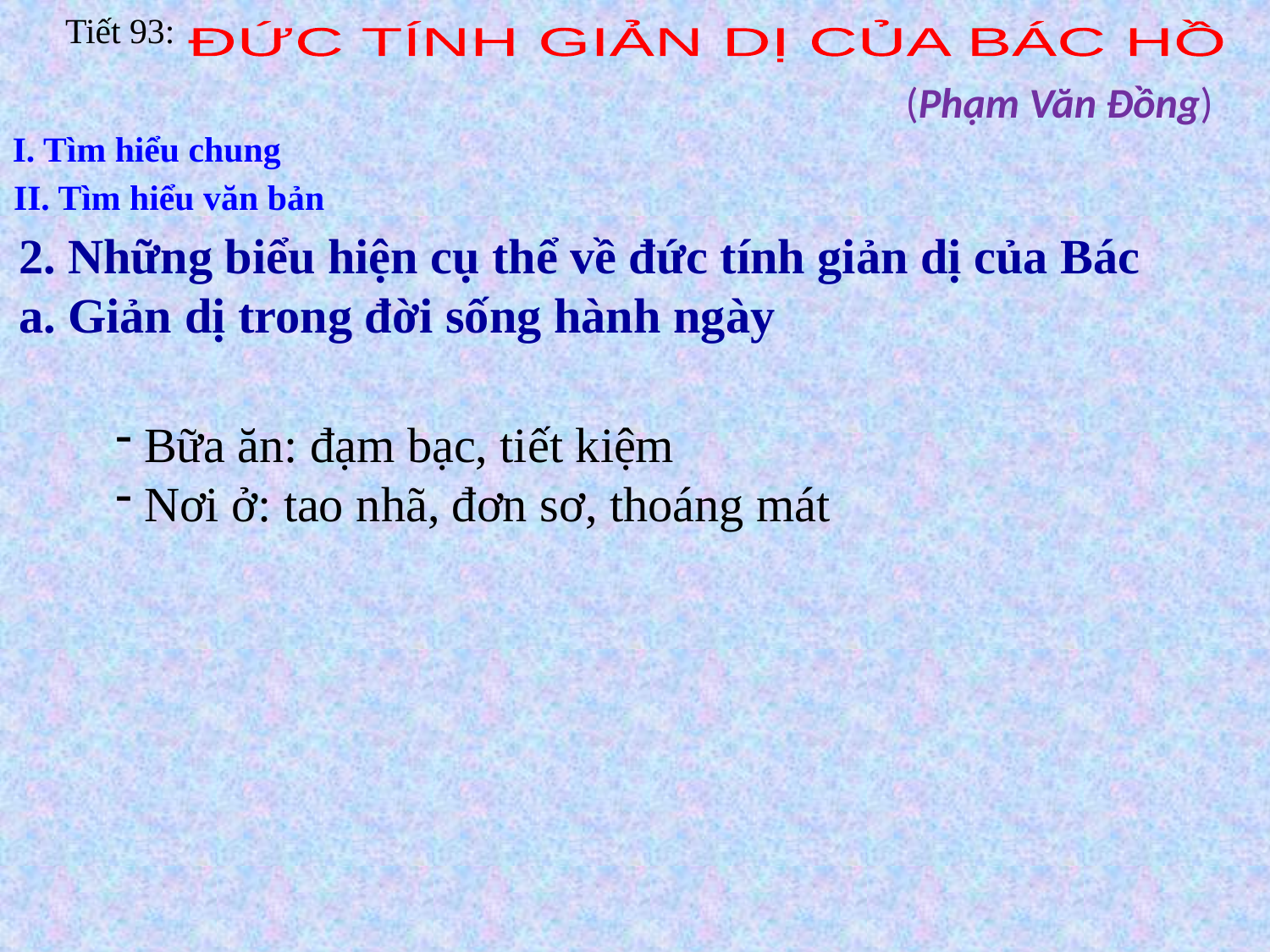

Tiết 93:
ĐỨC TÍNH GIẢN DỊ CỦA BÁC HỒ
 (Phạm Văn Đồng)
I. Tìm hiểu chung
II. Tìm hiểu văn bản
2. Những biểu hiện cụ thể về đức tính giản dị của Bác
a. Giản dị trong đời sống hành ngày
 Bữa ăn: đạm bạc, tiết kiệm
 Nơi ở: tao nhã, đơn sơ, thoáng mát